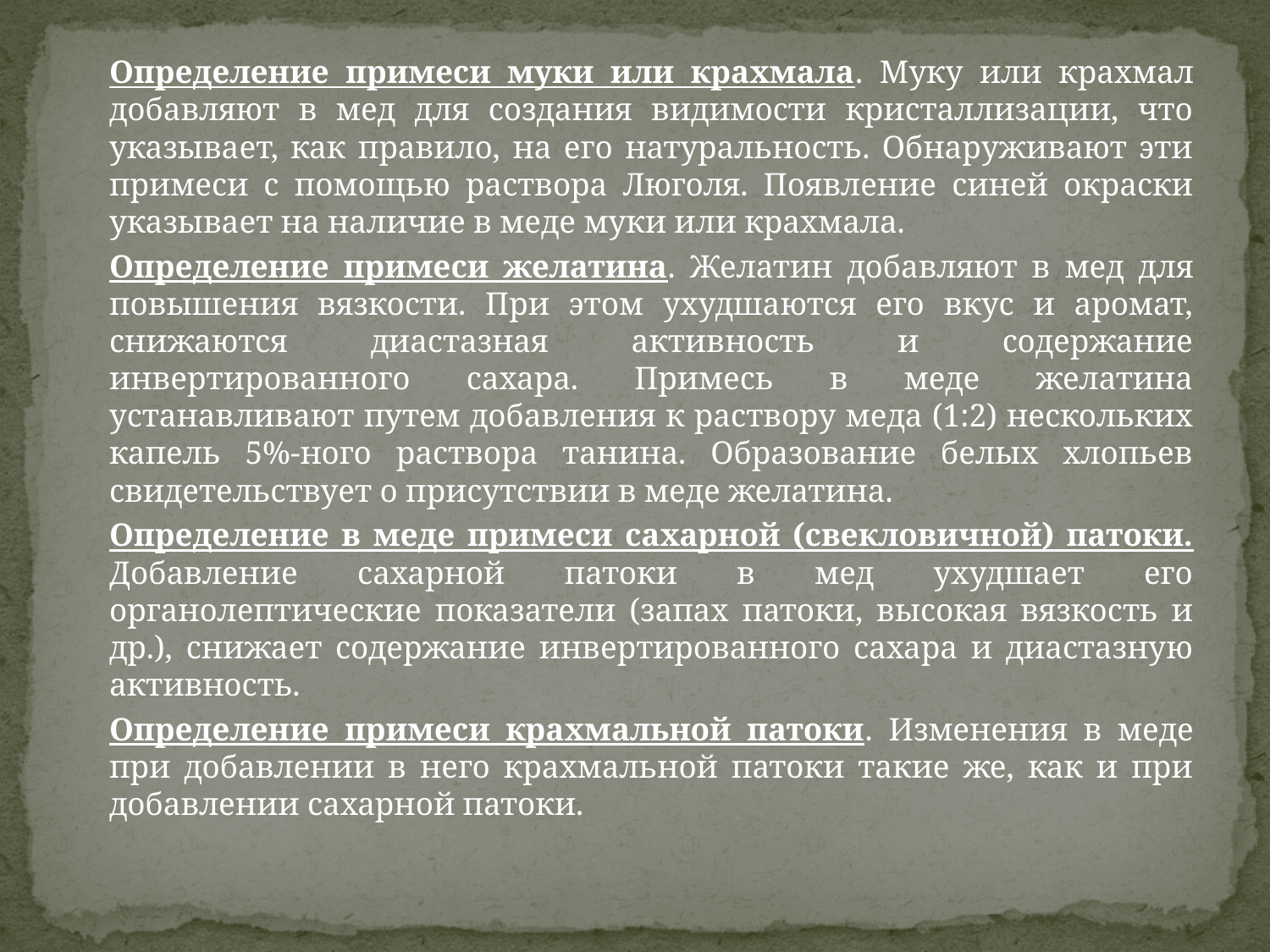

Определение примеси муки или крахмала. Муку или крахмал добавляют в мед для создания видимости кристаллизации, что указывает, как правило, на его натуральность. Обнаруживают эти примеси с помощью раствора Люголя. Появление синей окраски указывает на наличие в меде муки или крахмала.
		Определение примеси желатина. Желатин добавляют в мед для повышения вязкости. При этом ухудшаются его вкус и аромат, снижаются диастазная активность и содержание инвертированного сахара. Примесь в меде желатина устанавливают путем добавления к раствору меда (1:2) нескольких капель 5%-ного раствора танина. Образование белых хлопьев свидетельствует о присутствии в меде желатина.
		Определение в меде примеси сахарной (свекловичной) патоки. Добавление сахарной патоки в мед ухудшает его органолептические показатели (запах патоки, высокая вязкость и др.), снижает содержание инвертированного сахара и диастазную активность.
		Определение примеси крахмальной патоки. Изменения в меде при добавлении в него крахмальной патоки такие же, как и при добавлении сахарной патоки.